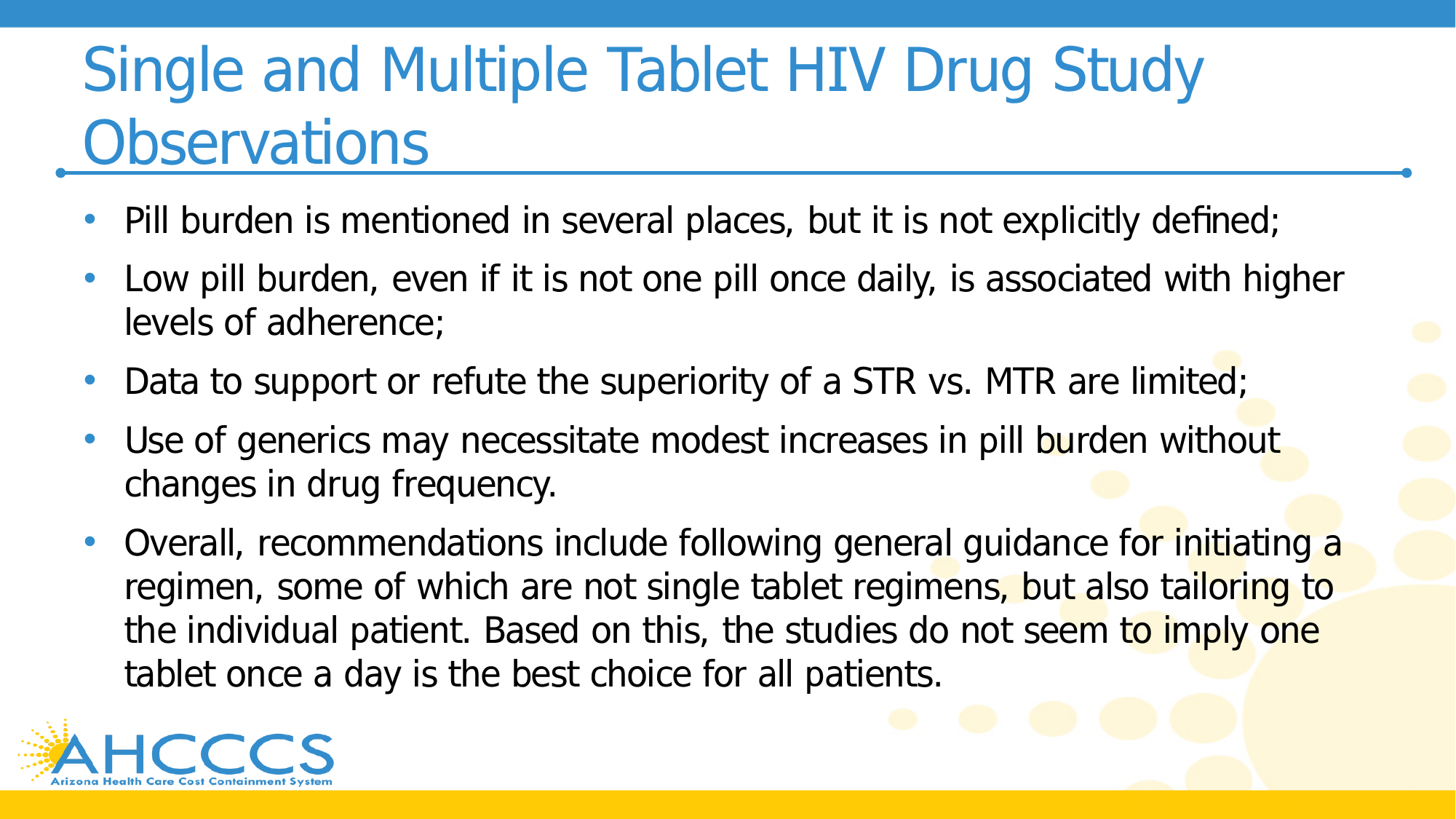

# Single and Multiple Tablet HIV Drug Study Observations
Pill burden is mentioned in several places, but it is not explicitly defined;
Low pill burden, even if it is not one pill once daily, is associated with higher levels of adherence;
Data to support or refute the superiority of a STR vs. MTR are limited;
Use of generics may necessitate modest increases in pill burden without changes in drug frequency.
Overall, recommendations include following general guidance for initiating a regimen, some of which are not single tablet regimens, but also tailoring to the individual patient. Based on this, the studies do not seem to imply one tablet once a day is the best choice for all patients.